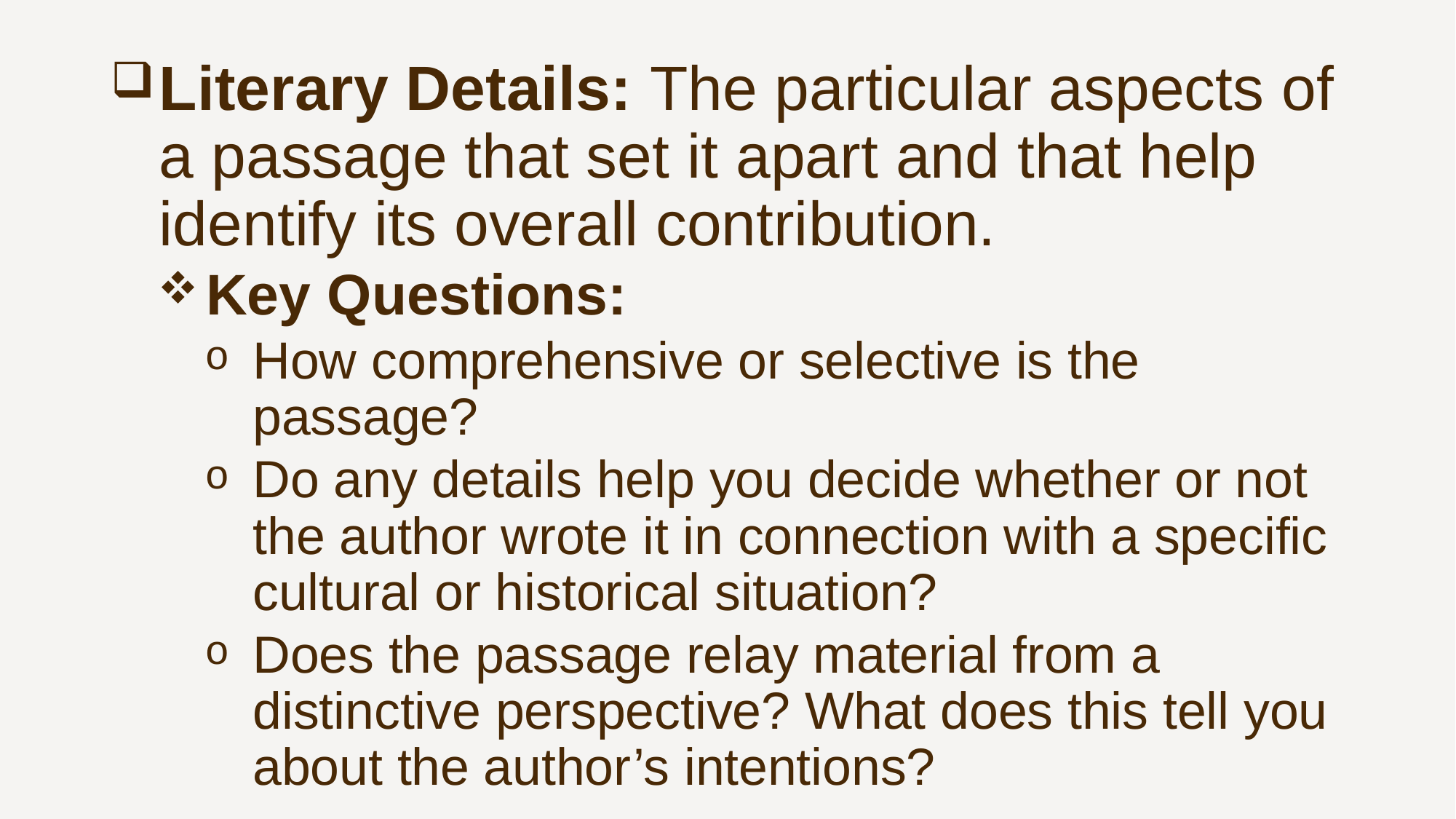

Literary Details: The particular aspects of a passage that set it apart and that help identify its overall contribution.
Key Questions:
How comprehensive or selective is the passage?
Do any details help you decide whether or not the author wrote it in connection with a specific cultural or historical situation?
Does the passage relay material from a distinctive perspective? What does this tell you about the author’s intentions?